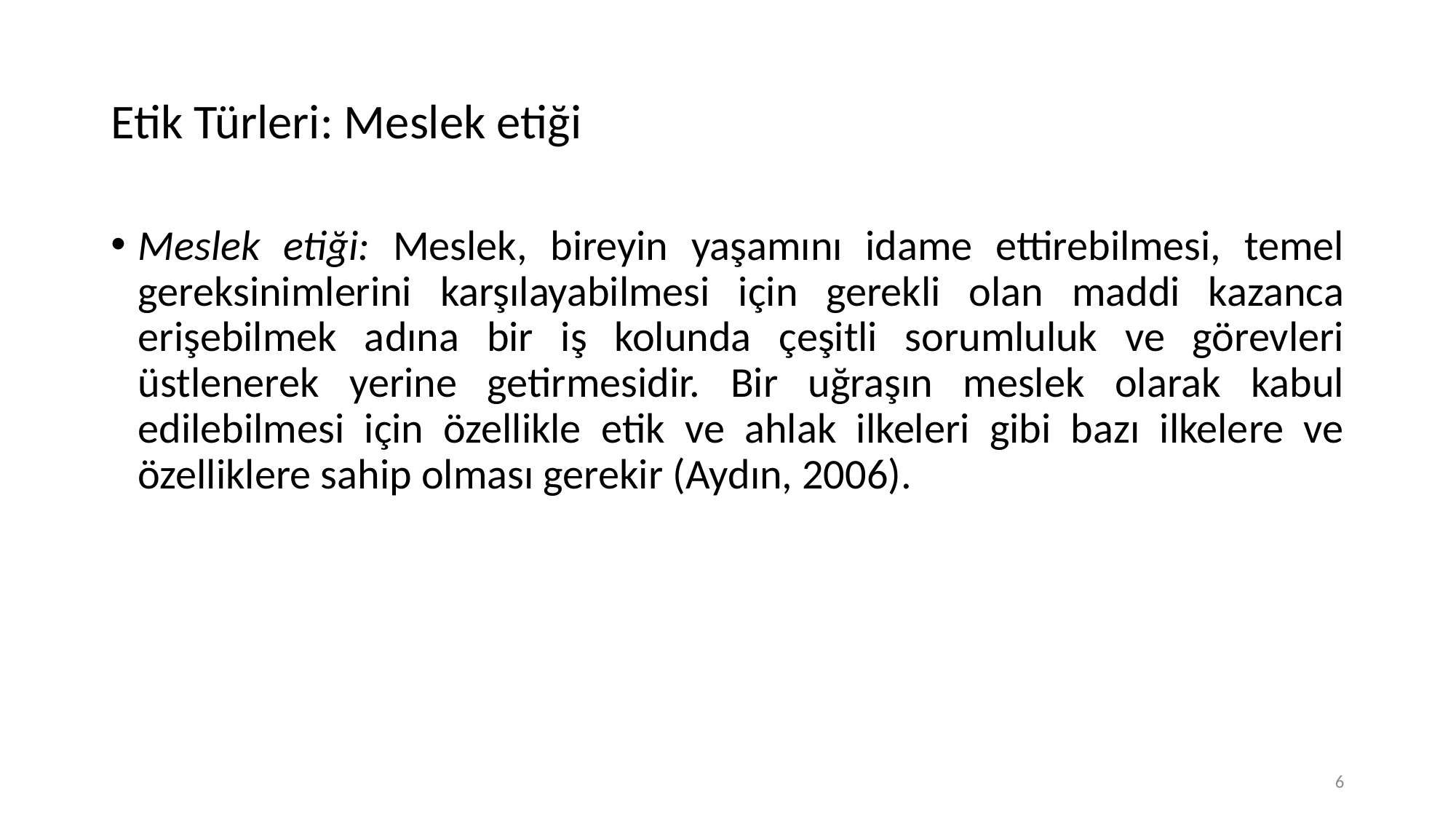

# Etik Türleri: Meslek etiği
Meslek etiği: Meslek, bireyin yaşamını idame ettirebilmesi, temel gereksinimlerini karşılayabilmesi için gerekli olan maddi kazanca erişebilmek adına bir iş kolunda çeşitli sorumluluk ve görevleri üstlenerek yerine getirmesidir. Bir uğraşın meslek olarak kabul edilebilmesi için özellikle etik ve ahlak ilkeleri gibi bazı ilkelere ve özelliklere sahip olması gerekir (Aydın, 2006).
6